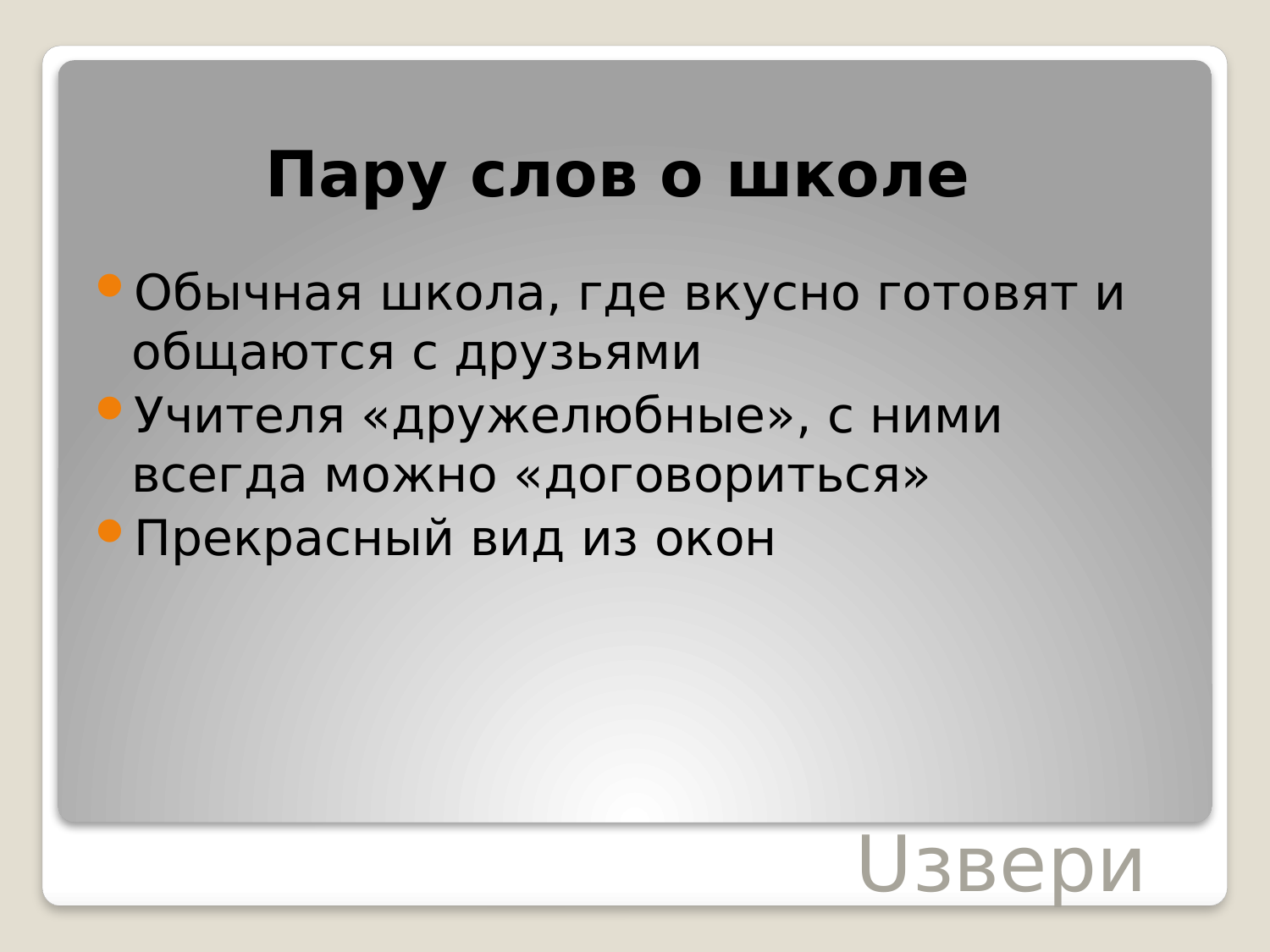

# Пару слов о школе
Обычная школа, где вкусно готовят и общаются с друзьями
Учителя «дружелюбные», с ними всегда можно «договориться»
Прекрасный вид из окон
Uзвери